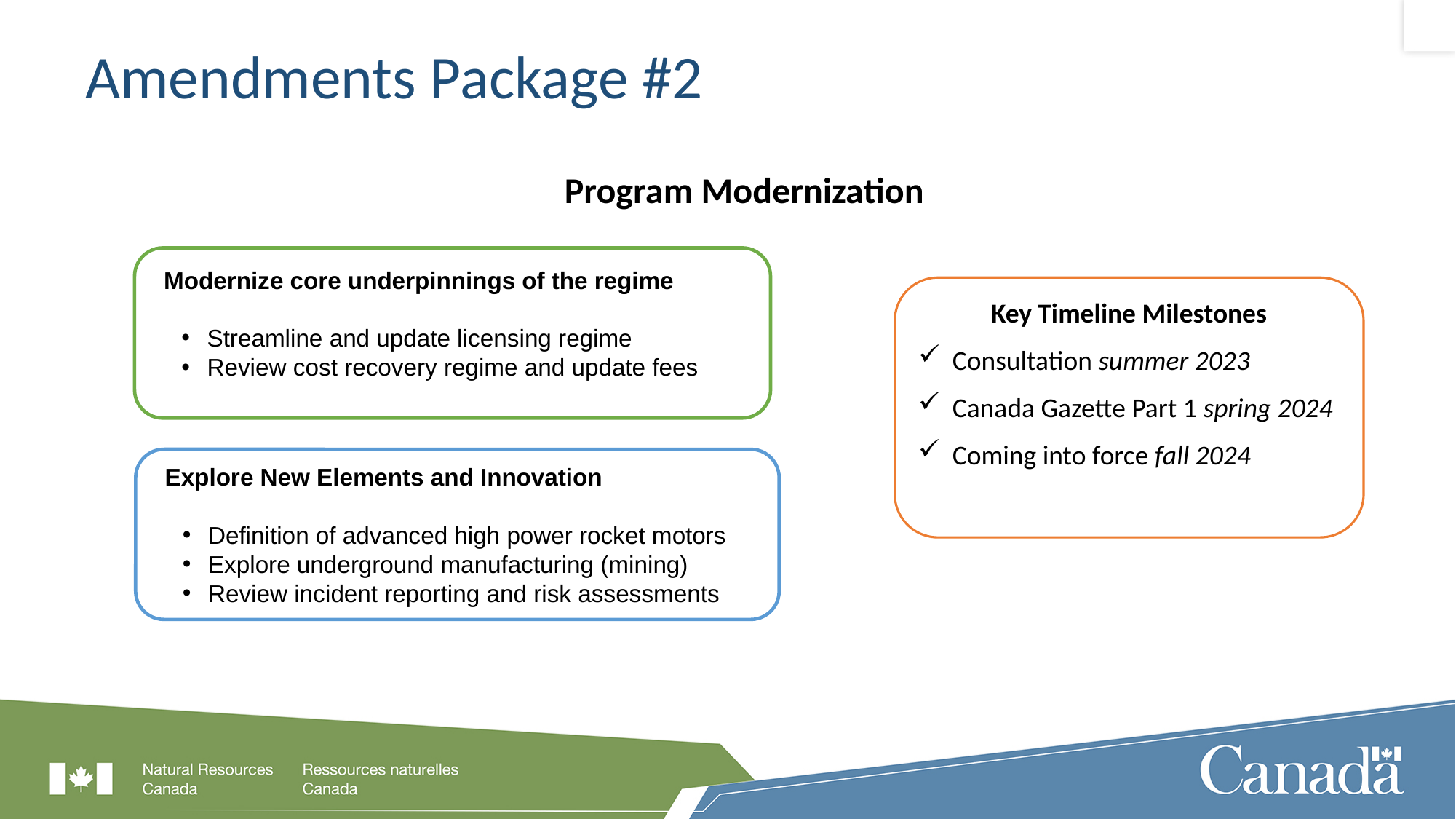

# Amendments Package #2

Program Modernization

Modernize core underpinnings of the regime

Streamline and update licensing regime
Review cost recovery regime and update fees

Key Timeline Milestones

Consultation summer 2023

Canada Gazette Part 1 spring 2024

Coming into force fall 2024

Explore New Elements and Innovation

Definition of advanced high power rocket motors
Explore underground manufacturing (mining)
Review incident reporting and risk assessments